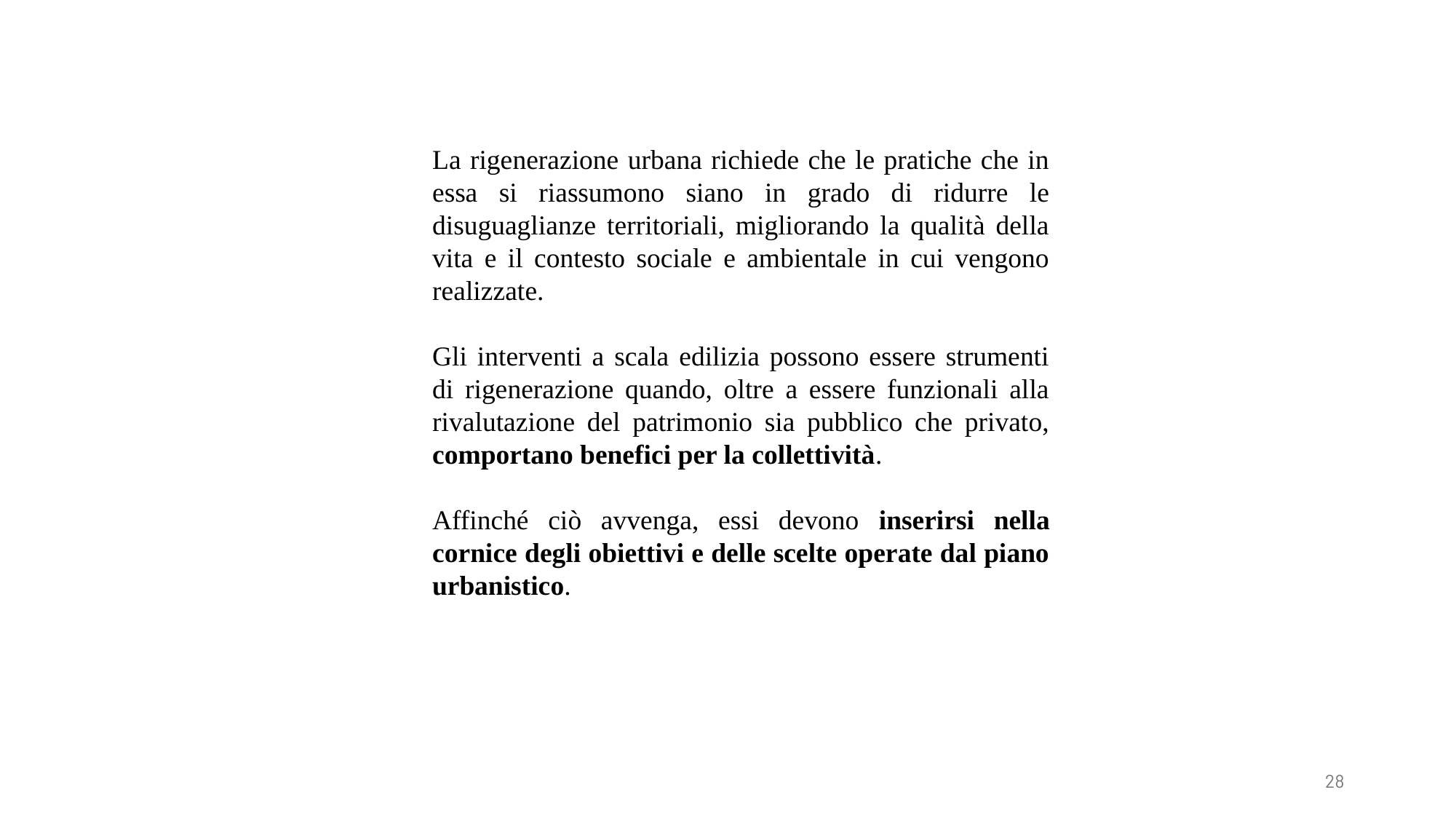

La rigenerazione urbana richiede che le pratiche che in essa si riassumono siano in grado di ridurre le disuguaglianze territoriali, migliorando la qualità della vita e il contesto sociale e ambientale in cui vengono realizzate.

Gli interventi a scala edilizia possono essere strumenti di rigenerazione quando, oltre a essere funzionali alla rivalutazione del patrimonio sia pubblico che privato, comportano benefici per la collettività.

Affinché ciò avvenga, essi devono inserirsi nella cornice degli obiettivi e delle scelte operate dal piano urbanistico.
28